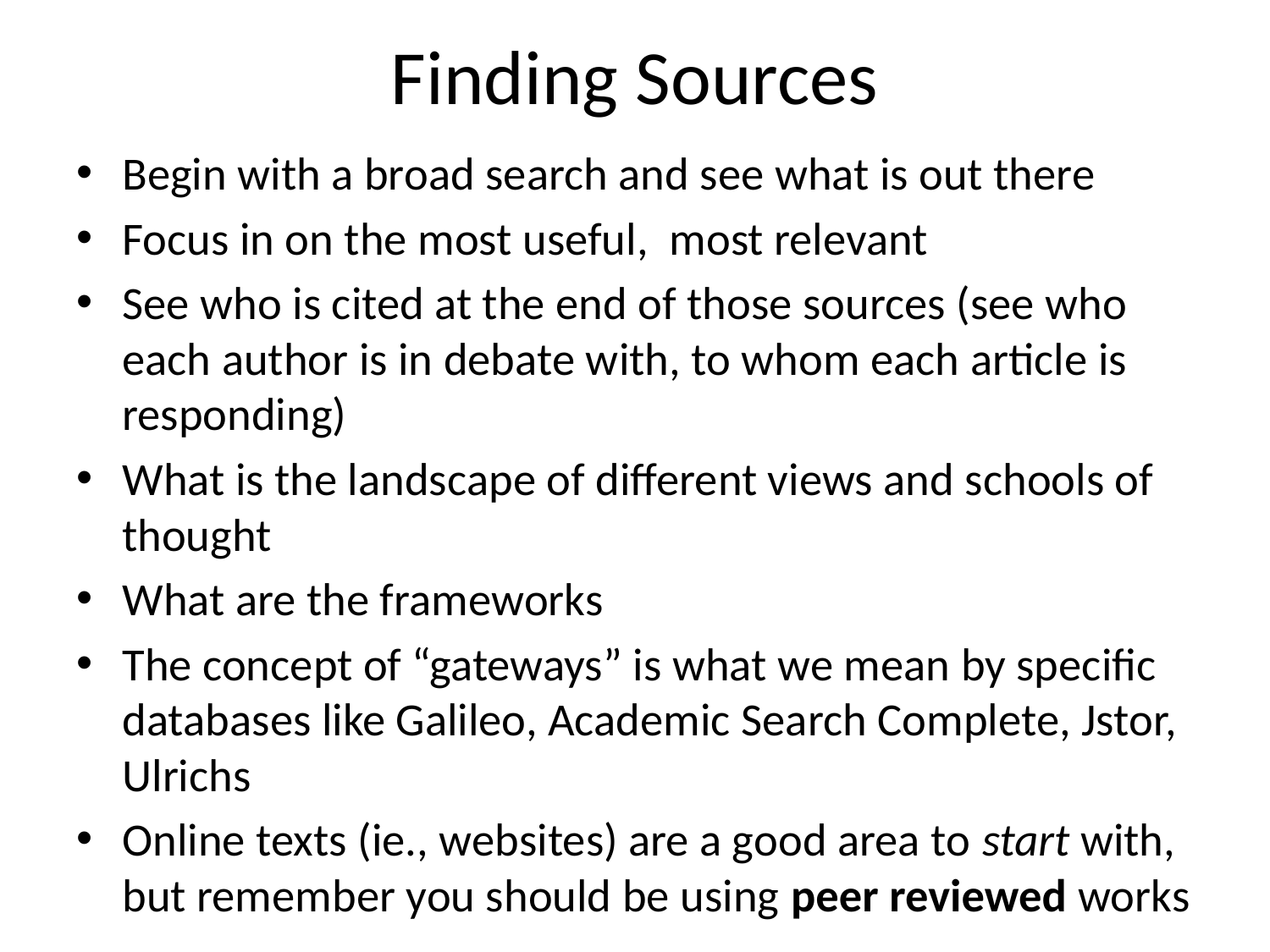

# Finding Sources
Begin with a broad search and see what is out there
Focus in on the most useful,  most relevant
See who is cited at the end of those sources (see who each author is in debate with, to whom each article is responding)
What is the landscape of different views and schools of thought
What are the frameworks
The concept of “gateways” is what we mean by specific databases like Galileo, Academic Search Complete, Jstor, Ulrichs
Online texts (ie., websites) are a good area to start with, but remember you should be using peer reviewed works